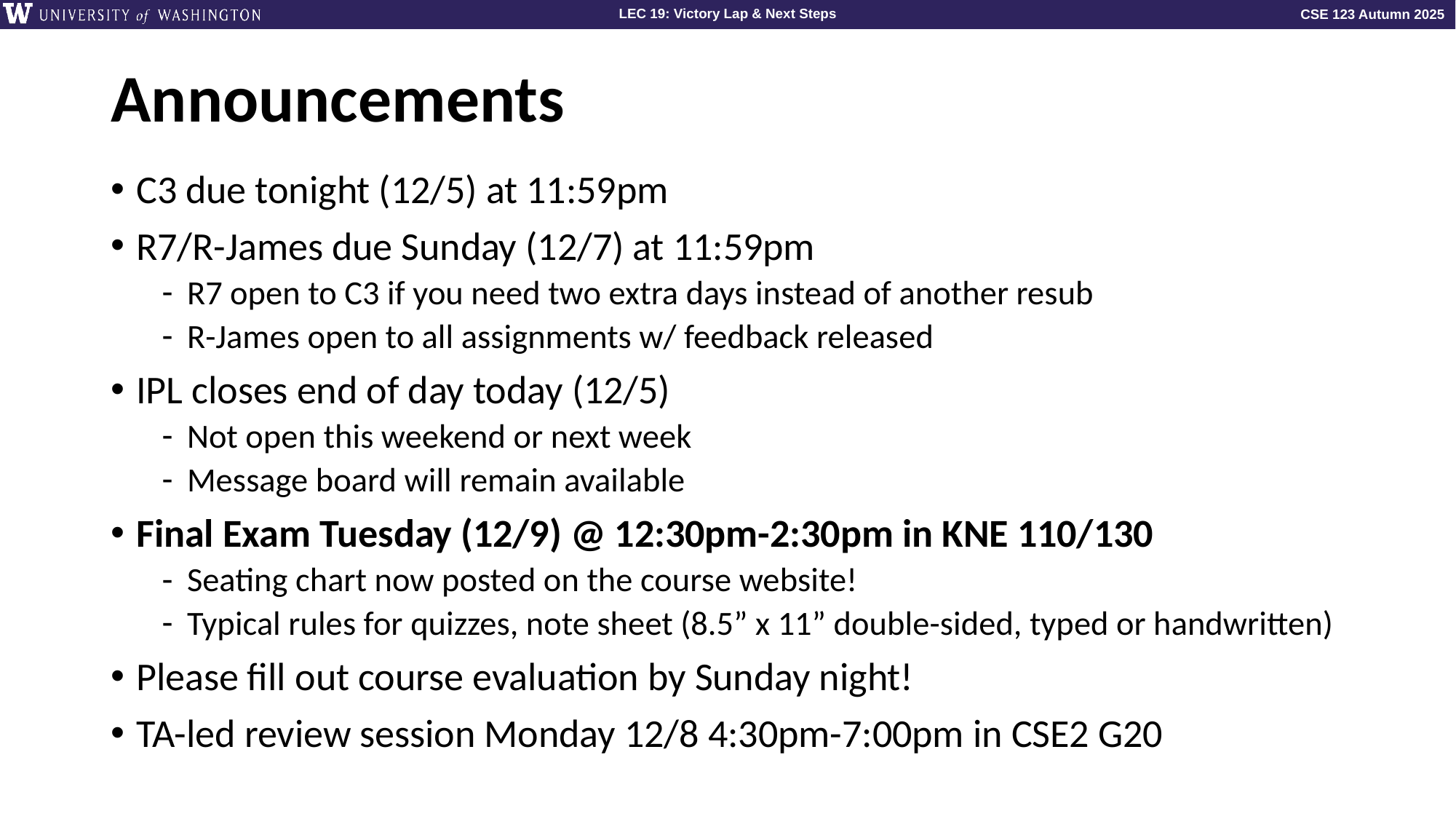

# Announcements
C3 due tonight (12/5) at 11:59pm
R7/R-James due Sunday (12/7) at 11:59pm
R7 open to C3 if you need two extra days instead of another resub
R-James open to all assignments w/ feedback released
IPL closes end of day today (12/5)
Not open this weekend or next week
Message board will remain available
Final Exam Tuesday (12/9) @ 12:30pm-2:30pm in KNE 110/130
Seating chart now posted on the course website!
Typical rules for quizzes, note sheet (8.5” x 11” double-sided, typed or handwritten)
Please fill out course evaluation by Sunday night!
TA-led review session Monday 12/8 4:30pm-7:00pm in CSE2 G20